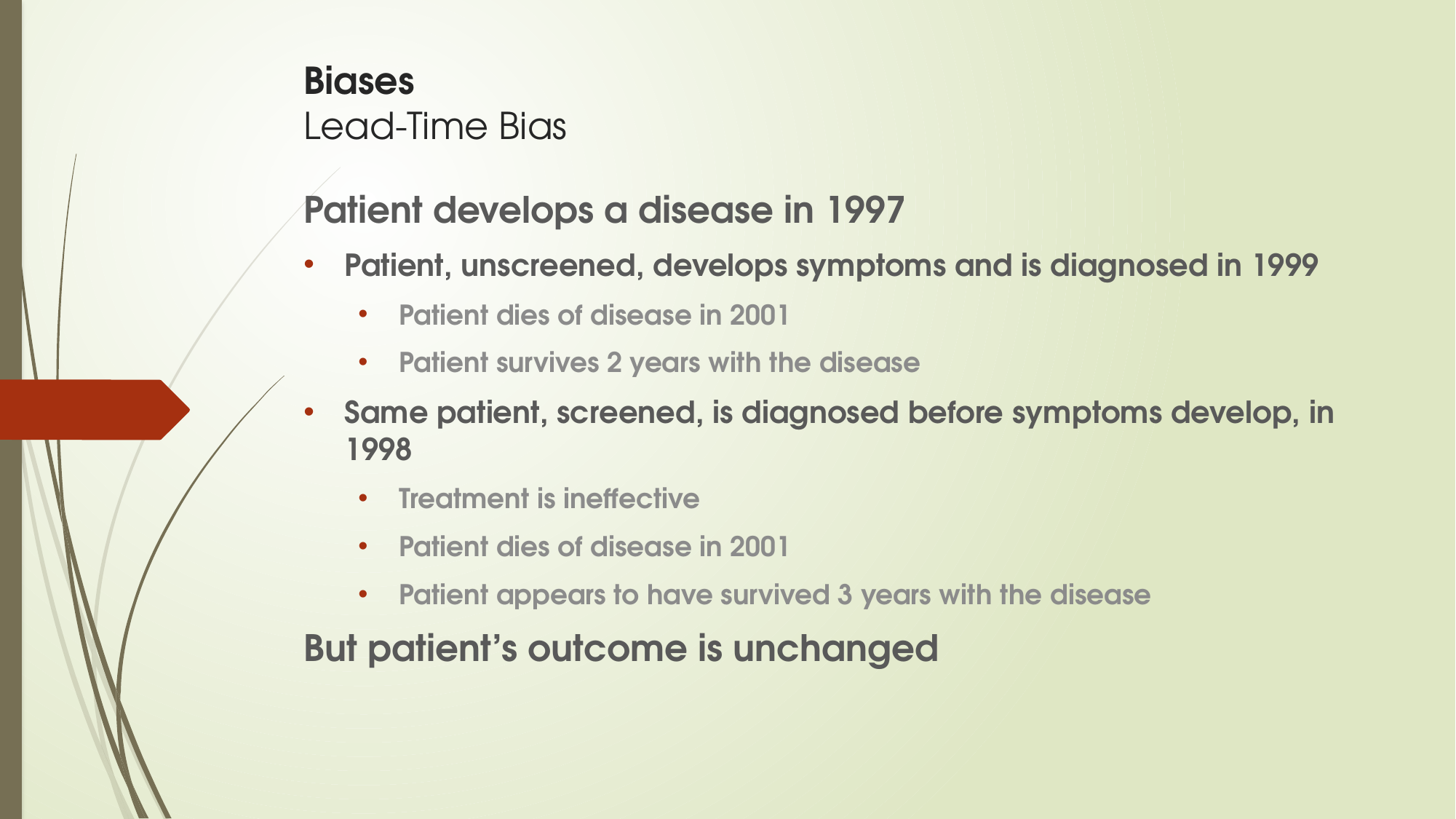

# Biases Lead-Time Bias
Patient develops a disease in 1997
Patient, unscreened, develops symptoms and is diagnosed in 1999
Patient dies of disease in 2001
Patient survives 2 years with the disease
Same patient, screened, is diagnosed before symptoms develop, in 1998
Treatment is ineffective
Patient dies of disease in 2001
Patient appears to have survived 3 years with the disease
But patient’s outcome is unchanged